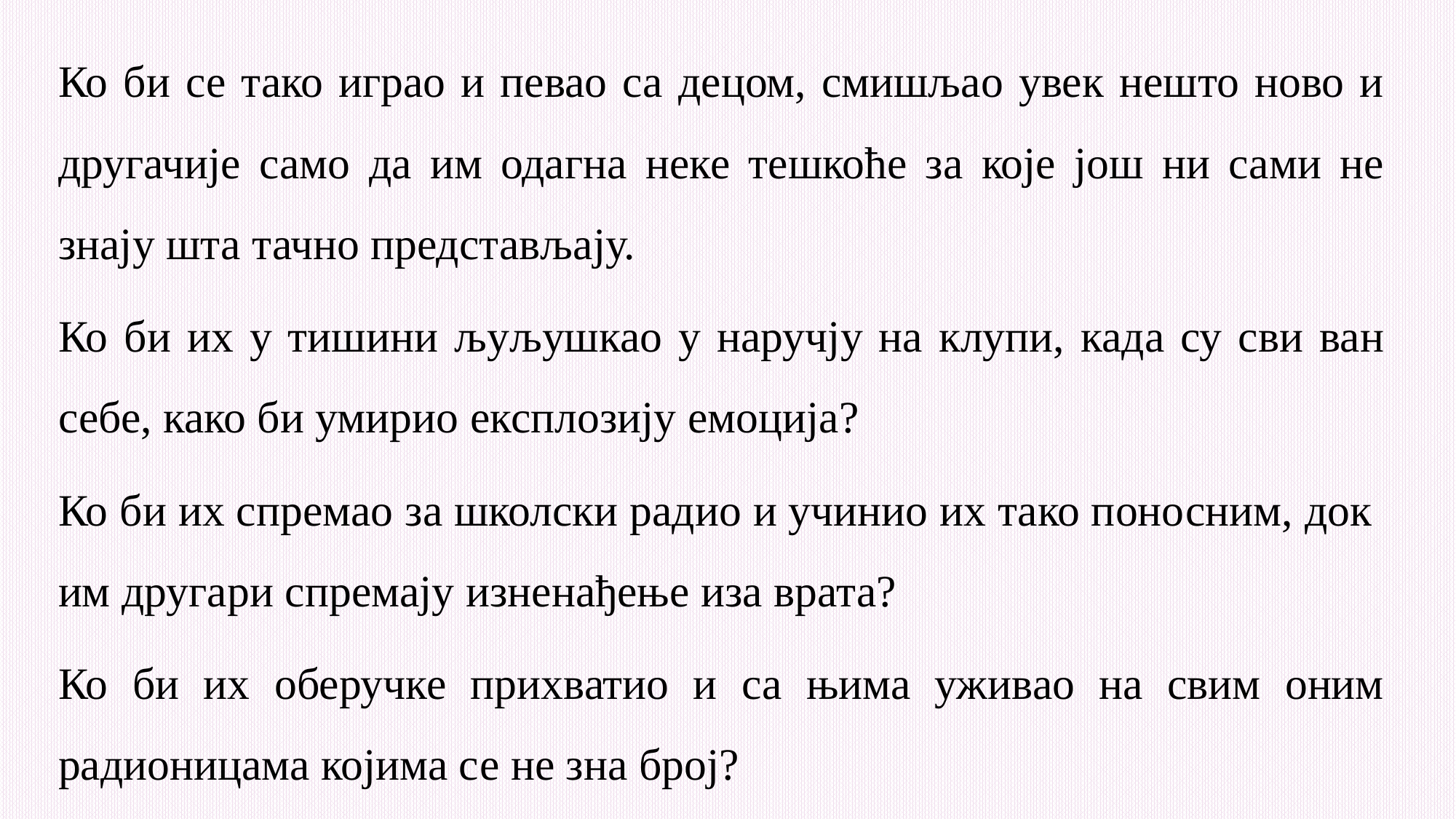

Ко би се тако играо и певао са децом, смишљао увек нешто ново и другачије само да им одагна неке тешкоће за које још ни сами не знају шта тачно представљају.
Ко би их у тишини љуљушкао у наручју на клупи, када су сви ван себе, како би умирио експлозију емоција?
Ко би их спремао за школски радио и учинио их тако поносним, док  им другари спремају изненађење иза врата?
Ко би их оберучке прихватио и са њима уживао на свим оним радионицама којима се не зна број?